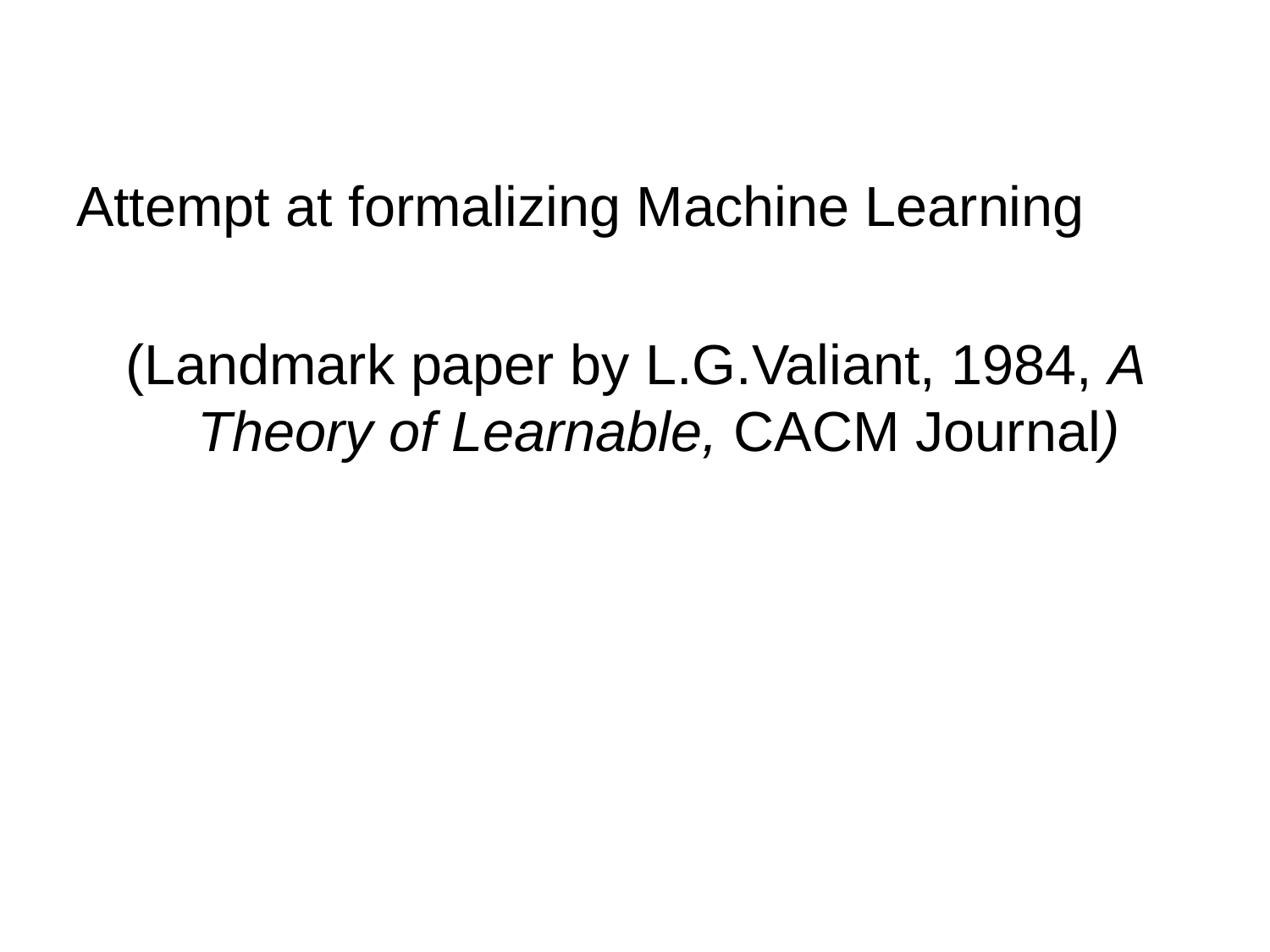

Attempt at formalizing Machine Learning

(Landmark paper by L.G.Valiant, 1984, A Theory of Learnable, CACM Journal)
IIT Bombay
2